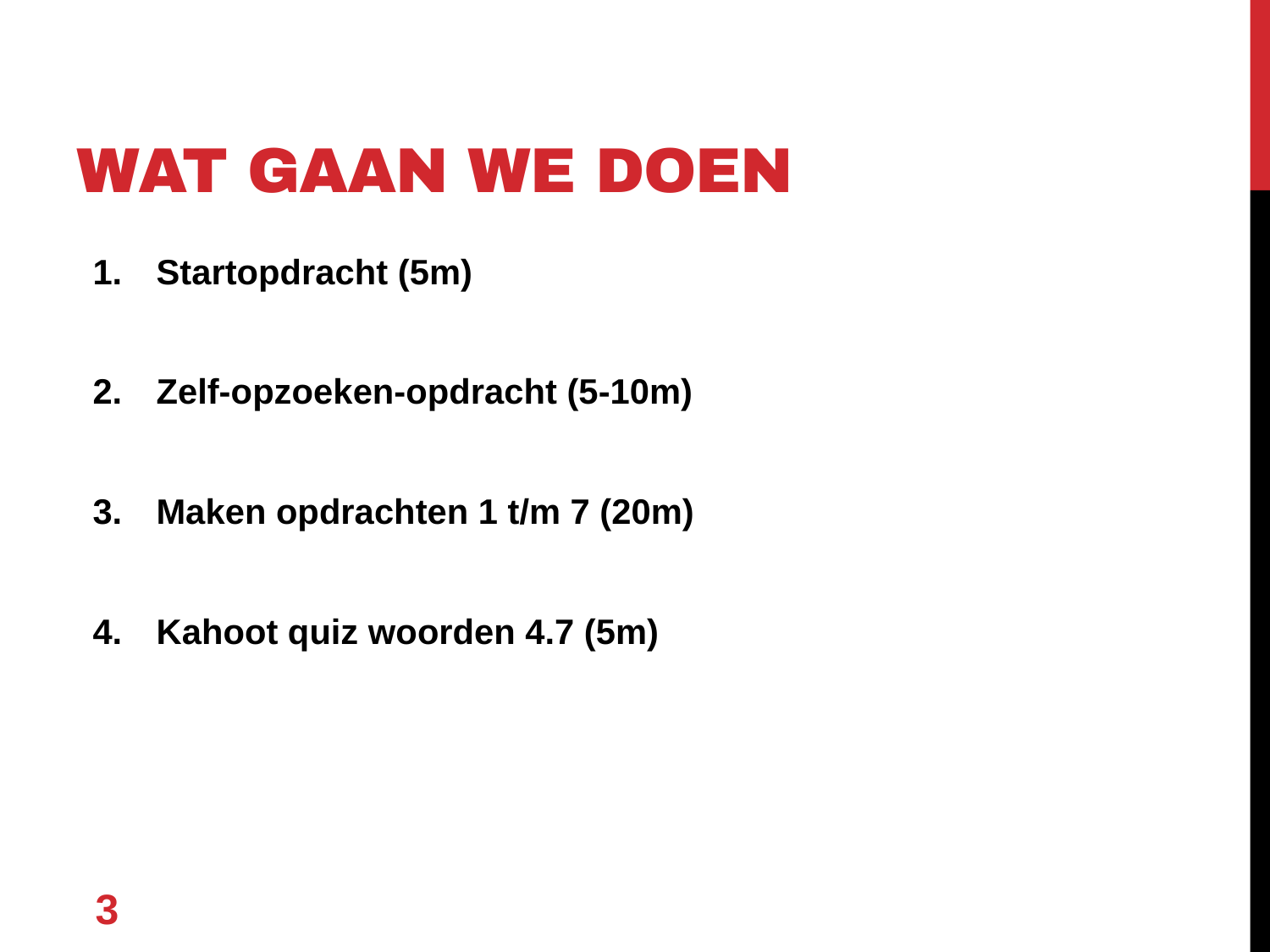

# Wat gaan we doen
Startopdracht (5m)

Zelf-opzoeken-opdracht (5-10m)

Maken opdrachten 1 t/m 7 (20m)

Kahoot quiz woorden 4.7 (5m)

3